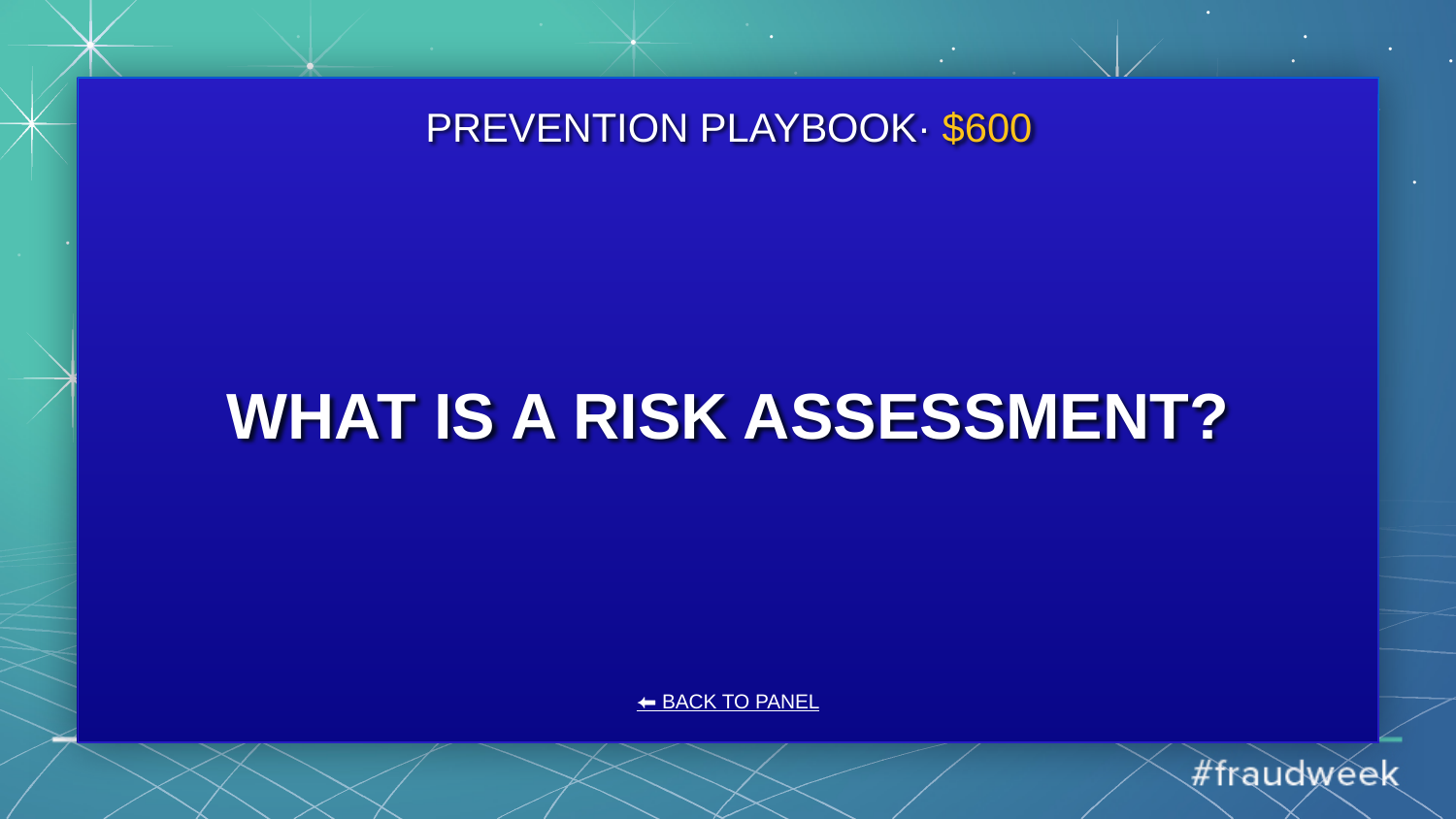

PREVENTION PLAYBOOK· $600
# WHAT IS A RISK ASSESSMENT?